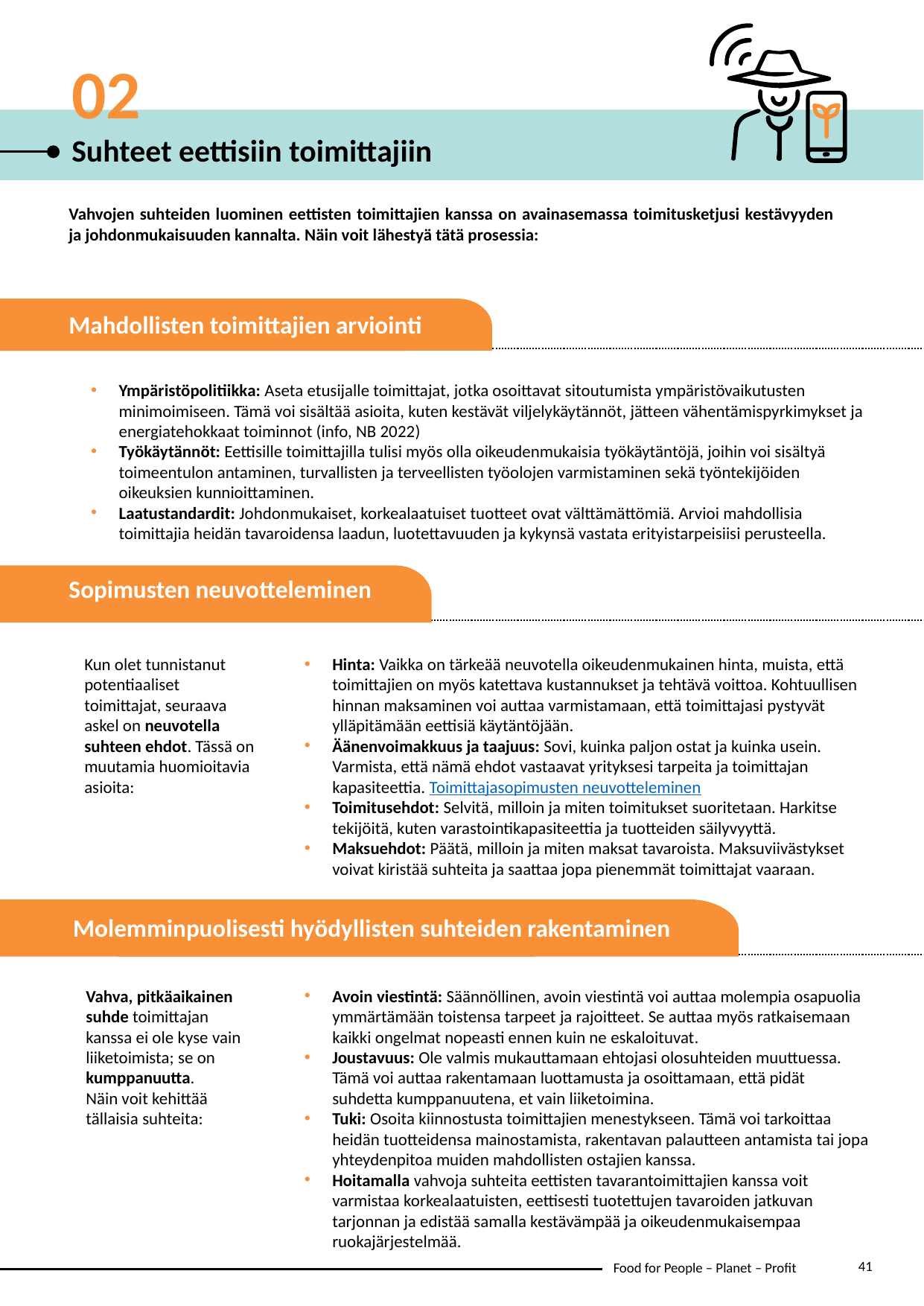

02

Suhteet eettisiin toimittajiin

Vahvojen suhteiden luominen eettisten toimittajien kanssa on avainasemassa toimitusketjusi kestävyyden ja johdonmukaisuuden kannalta. Näin voit lähestyä tätä prosessia:

Mahdollisten toimittajien arviointi

Ympäristöpolitiikka: Aseta etusijalle toimittajat, jotka osoittavat sitoutumista ympäristövaikutusten minimoimiseen. Tämä voi sisältää asioita, kuten kestävät viljelykäytännöt, jätteen vähentämispyrkimykset ja energiatehokkaat toiminnot (info, NB 2022)
Työkäytännöt: Eettisille toimittajilla tulisi myös olla oikeudenmukaisia työkäytäntöjä, joihin voi sisältyä toimeentulon antaminen, turvallisten ja terveellisten työolojen varmistaminen sekä työntekijöiden oikeuksien kunnioittaminen.
Laatustandardit: Johdonmukaiset, korkealaatuiset tuotteet ovat välttämättömiä. Arvioi mahdollisia toimittajia heidän tavaroidensa laadun, luotettavuuden ja kykynsä vastata erityistarpeisiisi perusteella.

Hinta: Vaikka on tärkeää neuvotella oikeudenmukainen hinta, muista, että toimittajien on myös katettava kustannukset ja tehtävä voittoa. Kohtuullisen hinnan maksaminen voi auttaa varmistamaan, että toimittajasi pystyvät ylläpitämään eettisiä käytäntöjään.
Äänenvoimakkuus ja taajuus: Sovi, kuinka paljon ostat ja kuinka usein. Varmista, että nämä ehdot vastaavat yrityksesi tarpeita ja toimittajan kapasiteettia. Toimittajasopimusten neuvotteleminen
Toimitusehdot: Selvitä, milloin ja miten toimitukset suoritetaan. Harkitse tekijöitä, kuten varastointikapasiteettia ja tuotteiden säilyvyyttä.
Maksuehdot: Päätä, milloin ja miten maksat tavaroista. Maksuviivästykset voivat kiristää suhteita ja saattaa jopa pienemmät toimittajat vaaraan.

Sopimusten neuvotteleminen
Kun olet tunnistanut potentiaaliset toimittajat, seuraava askel on neuvotella suhteen ehdot. Tässä on muutamia huomioitavia asioita:

Molemminpuolisesti hyödyllisten suhteiden rakentaminen

Vahva, pitkäaikainen suhde toimittajan kanssa ei ole kyse vain liiketoimista; se on kumppanuutta.
Näin voit kehittää tällaisia ​​suhteita:

Avoin viestintä: Säännöllinen, avoin viestintä voi auttaa molempia osapuolia ymmärtämään toistensa tarpeet ja rajoitteet. Se auttaa myös ratkaisemaan kaikki ongelmat nopeasti ennen kuin ne eskaloituvat.
Joustavuus: Ole valmis mukauttamaan ehtojasi olosuhteiden muuttuessa. Tämä voi auttaa rakentamaan luottamusta ja osoittamaan, että pidät suhdetta kumppanuutena, et vain liiketoimina.
Tuki: Osoita kiinnostusta toimittajien menestykseen. Tämä voi tarkoittaa heidän tuotteidensa mainostamista, rakentavan palautteen antamista tai jopa yhteydenpitoa muiden mahdollisten ostajien kanssa.
Hoitamalla vahvoja suhteita eettisten tavarantoimittajien kanssa voit varmistaa korkealaatuisten, eettisesti tuotettujen tavaroiden jatkuvan tarjonnan ja edistää samalla kestävämpää ja oikeudenmukaisempaa ruokajärjestelmää.

41